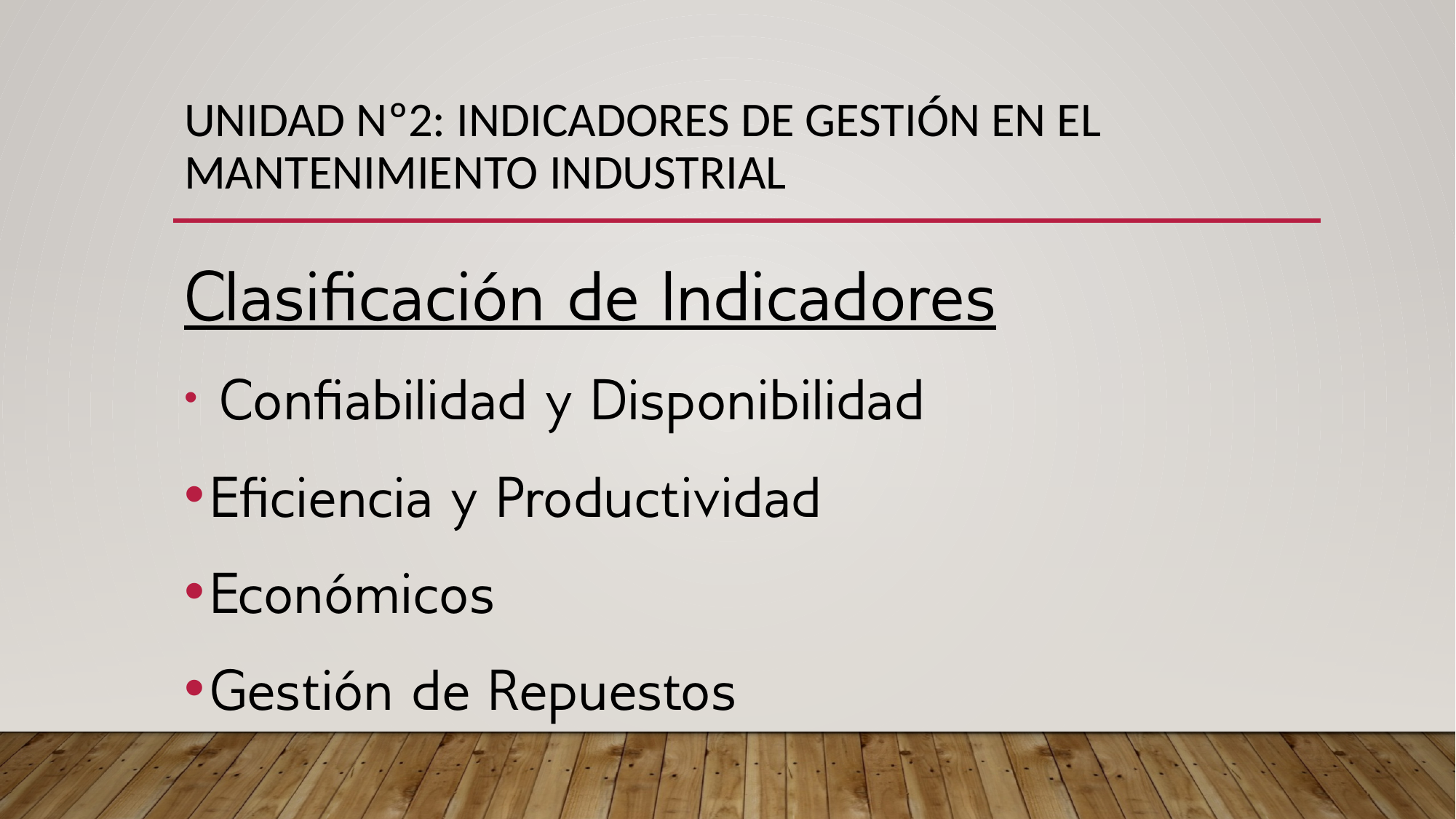

# UNIDAD Nº2: INDICADORES DE GESTIÓN EN EL MANTENIMIENTO INDUSTRIAL
Clasificación de Indicadores
 Confiabilidad y Disponibilidad
Eficiencia y Productividad
Económicos
Gestión de Repuestos